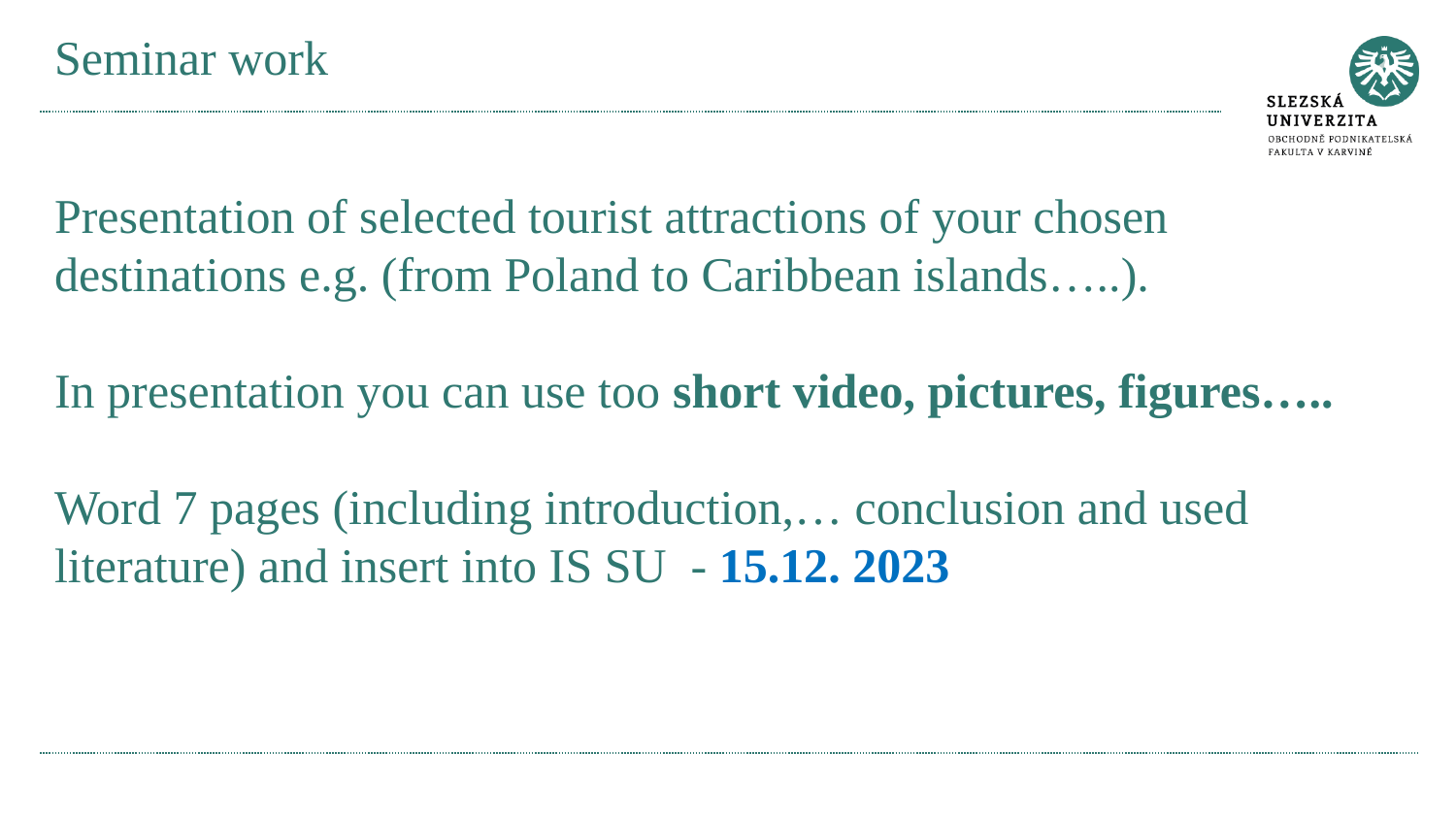

# Seminar work

Presentation of selected tourist attractions of your chosen destinations e.g. (from Poland to Caribbean islands…..).

In presentation you can use too short video, pictures, figures…..

Word 7 pages (including introduction,… conclusion and used literature) and insert into IS SU  - 15.12. 2023